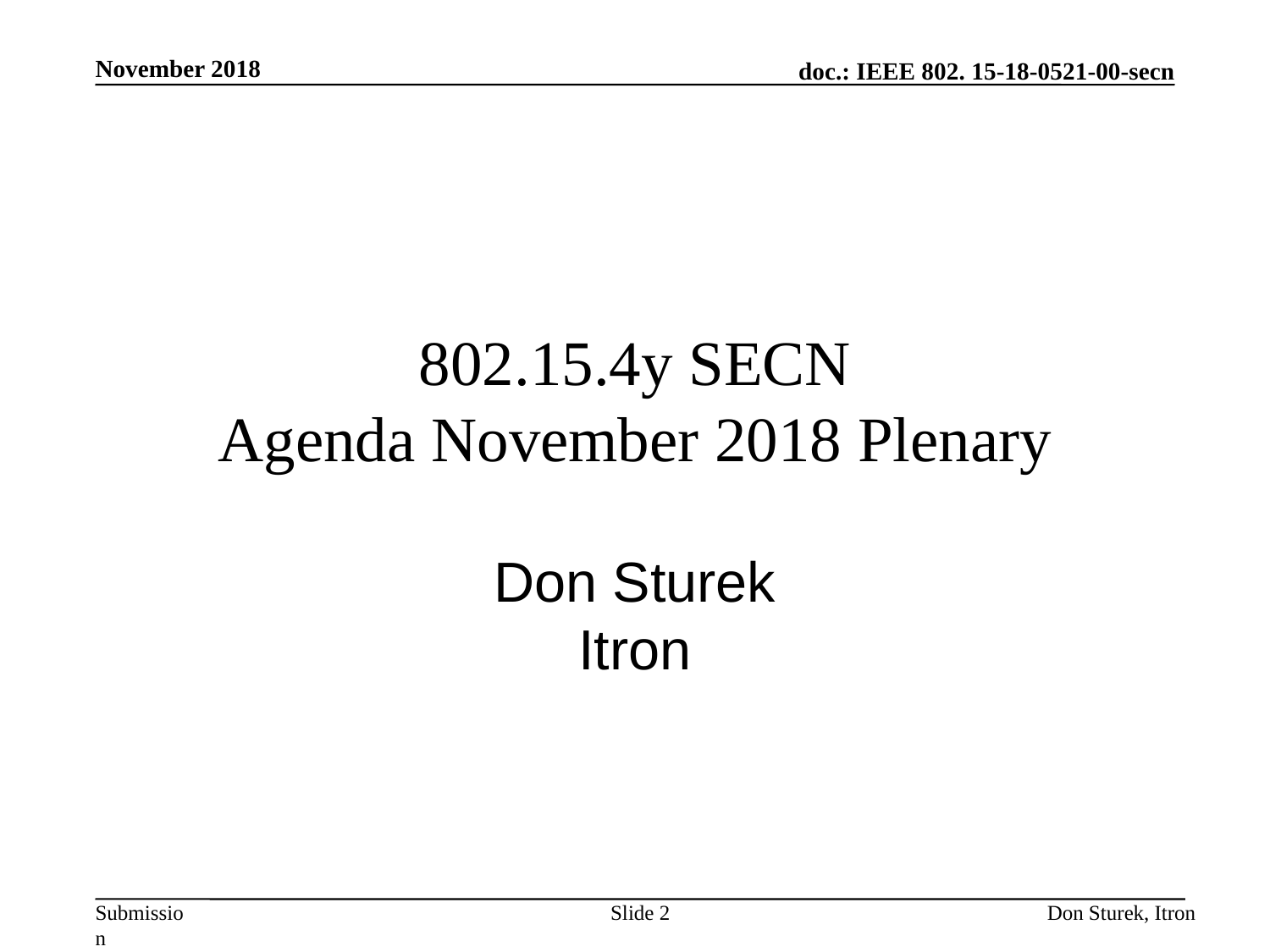

November 2018
# 802.15.4y SECN Agenda November 2018 Plenary
Don Sturek
Itron

Slide 2
Don Sturek, Itron